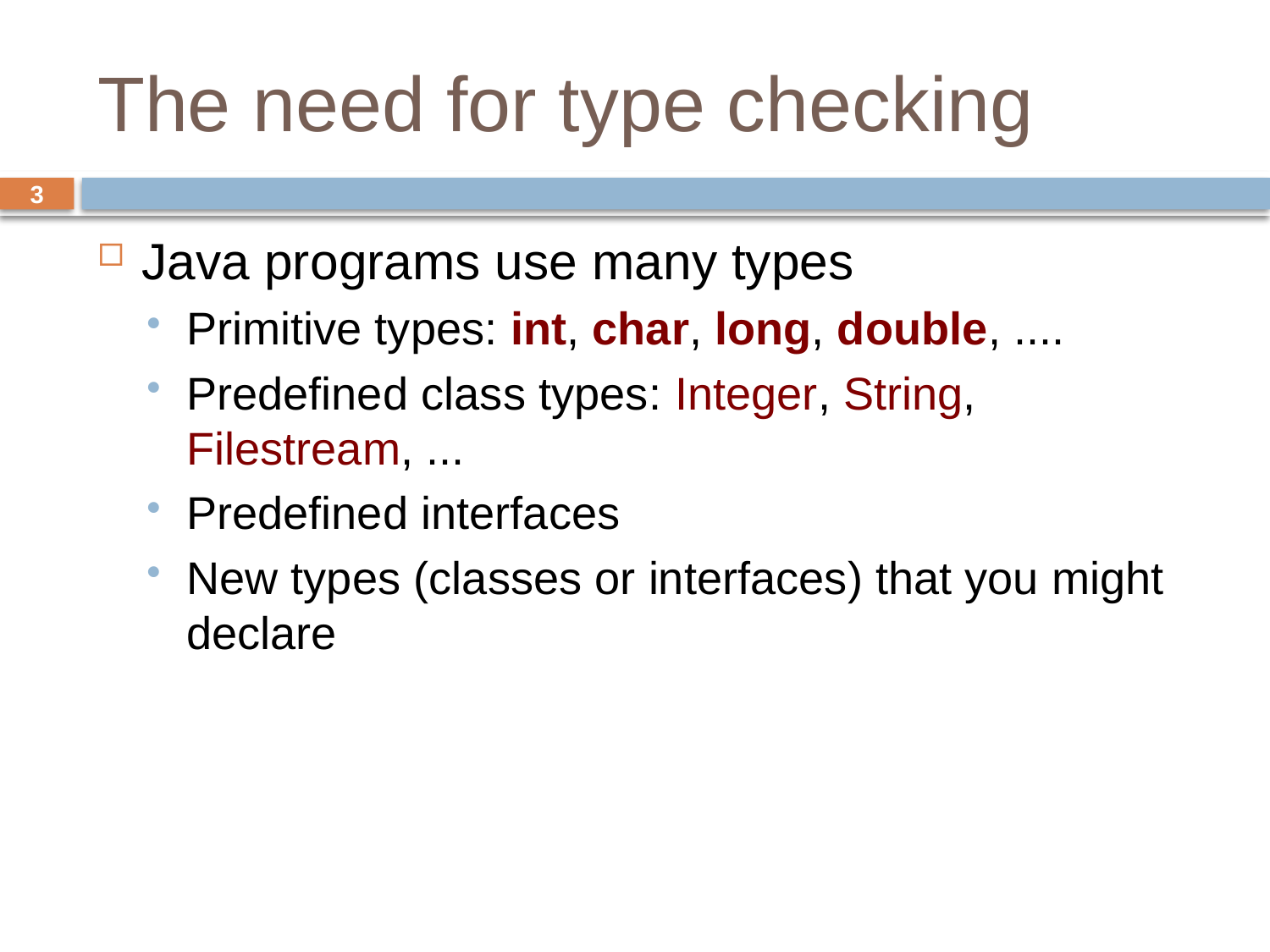

# The need for type checking
3
Java programs use many types
Primitive types: int, char, long, double, ....
Predefined class types: Integer, String, Filestream, ...
Predefined interfaces
New types (classes or interfaces) that you might declare